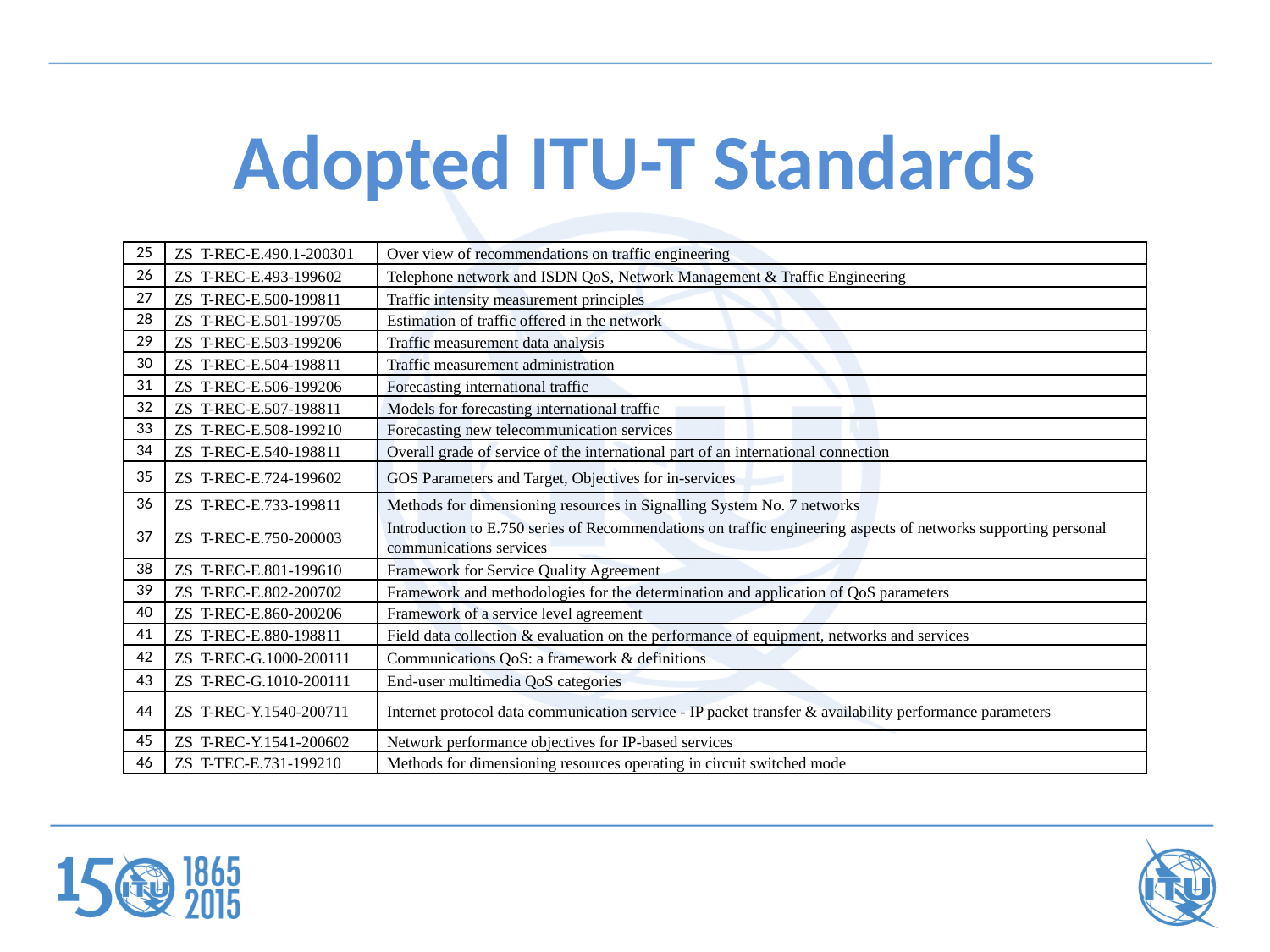

# Adopted ITU-T Standards
| 25 | ZS T-REC-E.490.1-200301 | Over view of recommendations on traffic engineering |
| --- | --- | --- |
| 26 | ZS T-REC-E.493-199602 | Telephone network and ISDN QoS, Network Management & Traffic Engineering |
| 27 | ZS T-REC-E.500-199811 | Traffic intensity measurement principles |
| 28 | ZS T-REC-E.501-199705 | Estimation of traffic offered in the network |
| 29 | ZS T-REC-E.503-199206 | Traffic measurement data analysis |
| 30 | ZS T-REC-E.504-198811 | Traffic measurement administration |
| 31 | ZS T-REC-E.506-199206 | Forecasting international traffic |
| 32 | ZS T-REC-E.507-198811 | Models for forecasting international traffic |
| 33 | ZS T-REC-E.508-199210 | Forecasting new telecommunication services |
| 34 | ZS T-REC-E.540-198811 | Overall grade of service of the international part of an international connection |
| 35 | ZS T-REC-E.724-199602 | GOS Parameters and Target, Objectives for in-services |
| 36 | ZS T-REC-E.733-199811 | Methods for dimensioning resources in Signalling System No. 7 networks |
| 37 | ZS T-REC-E.750-200003 | Introduction to E.750 series of Recommendations on traffic engineering aspects of networks supporting personal communications services |
| 38 | ZS T-REC-E.801-199610 | Framework for Service Quality Agreement |
| 39 | ZS T-REC-E.802-200702 | Framework and methodologies for the determination and application of QoS parameters |
| 40 | ZS T-REC-E.860-200206 | Framework of a service level agreement |
| 41 | ZS T-REC-E.880-198811 | Field data collection & evaluation on the performance of equipment, networks and services |
| 42 | ZS T-REC-G.1000-200111 | Communications QoS: a framework & definitions |
| 43 | ZS T-REC-G.1010-200111 | End-user multimedia QoS categories |
| 44 | ZS T-REC-Y.1540-200711 | Internet protocol data communication service - IP packet transfer & availability performance parameters |
| 45 | ZS T-REC-Y.1541-200602 | Network performance objectives for IP-based services |
| 46 | ZS T-TEC-E.731-199210 | Methods for dimensioning resources operating in circuit switched mode |